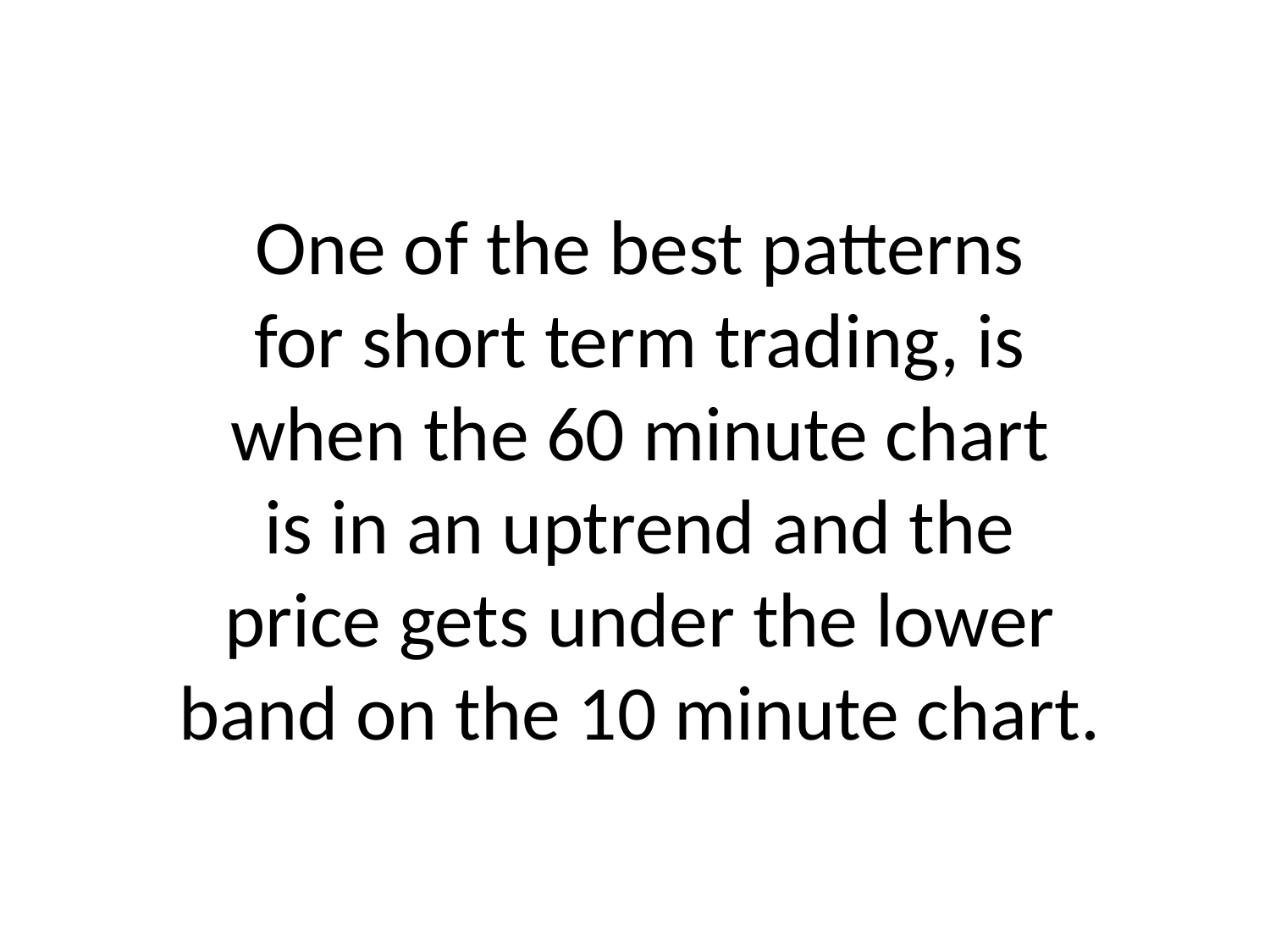

# One of the best patterns for short term trading, is when the 60 minute chart is in an uptrend and the price gets under the lower band on the 10 minute chart.